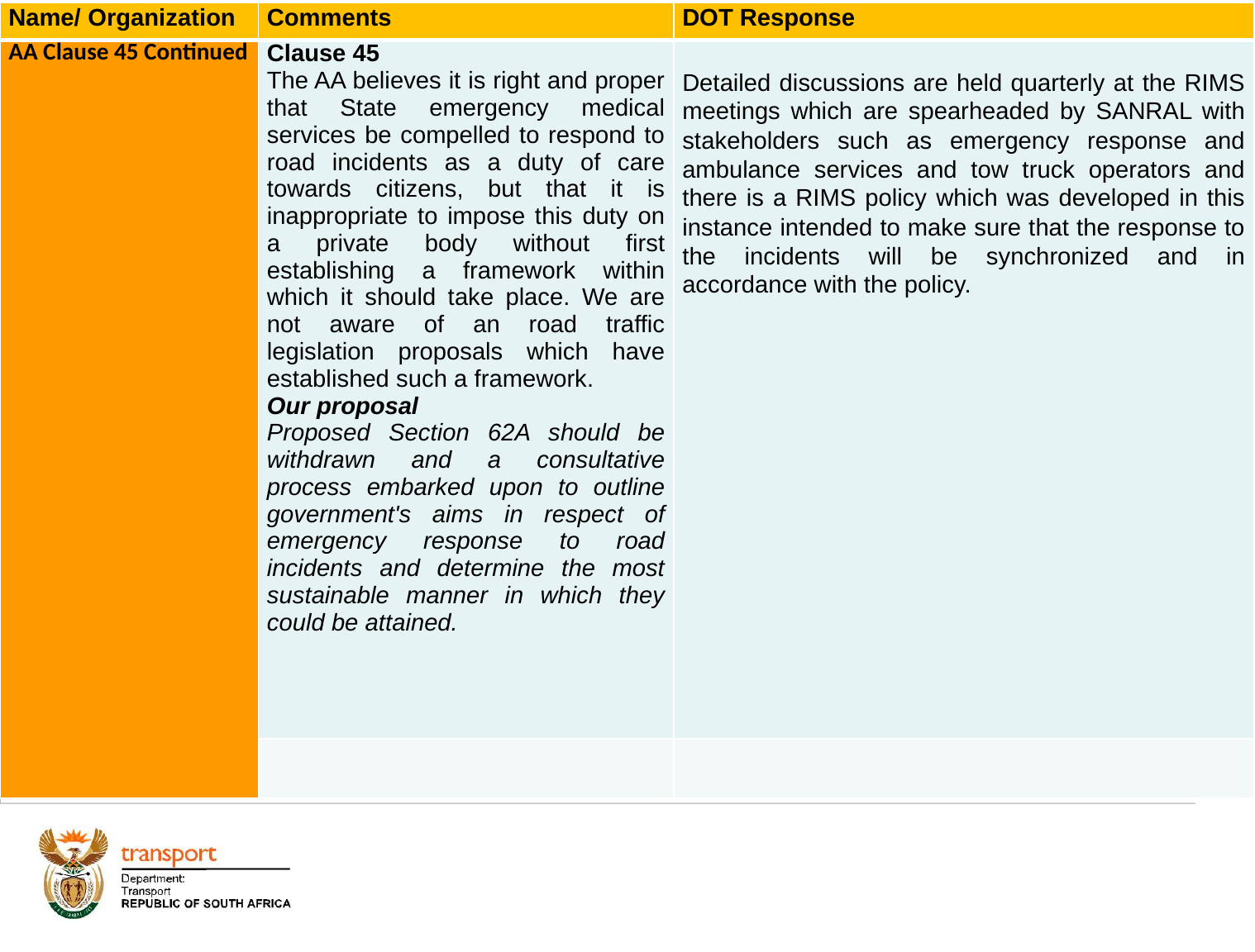

| Name/ Organization | Comments | DOT Response |
| --- | --- | --- |
| AA Clause 45 Continued | Clause 45 The AA believes it is right and proper that State emergency medical services be compelled to respond to road incidents as a duty of care towards citizens, but that it is inappropriate to impose this duty on a private body without first establishing a framework within which it should take place. We are not aware of an road traffic legislation proposals which have established such a framework. Our proposal Proposed Section 62A should be withdrawn and a consultative process embarked upon to outline government's aims in respect of emergency response to road incidents and determine the most sustainable manner in which they could be attained. | Detailed discussions are held quarterly at the RIMS meetings which are spearheaded by SANRAL with stakeholders such as emergency response and ambulance services and tow truck operators and there is a RIMS policy which was developed in this instance intended to make sure that the response to the incidents will be synchronized and in accordance with the policy. |
|  |  |  |
# 1. Background
60